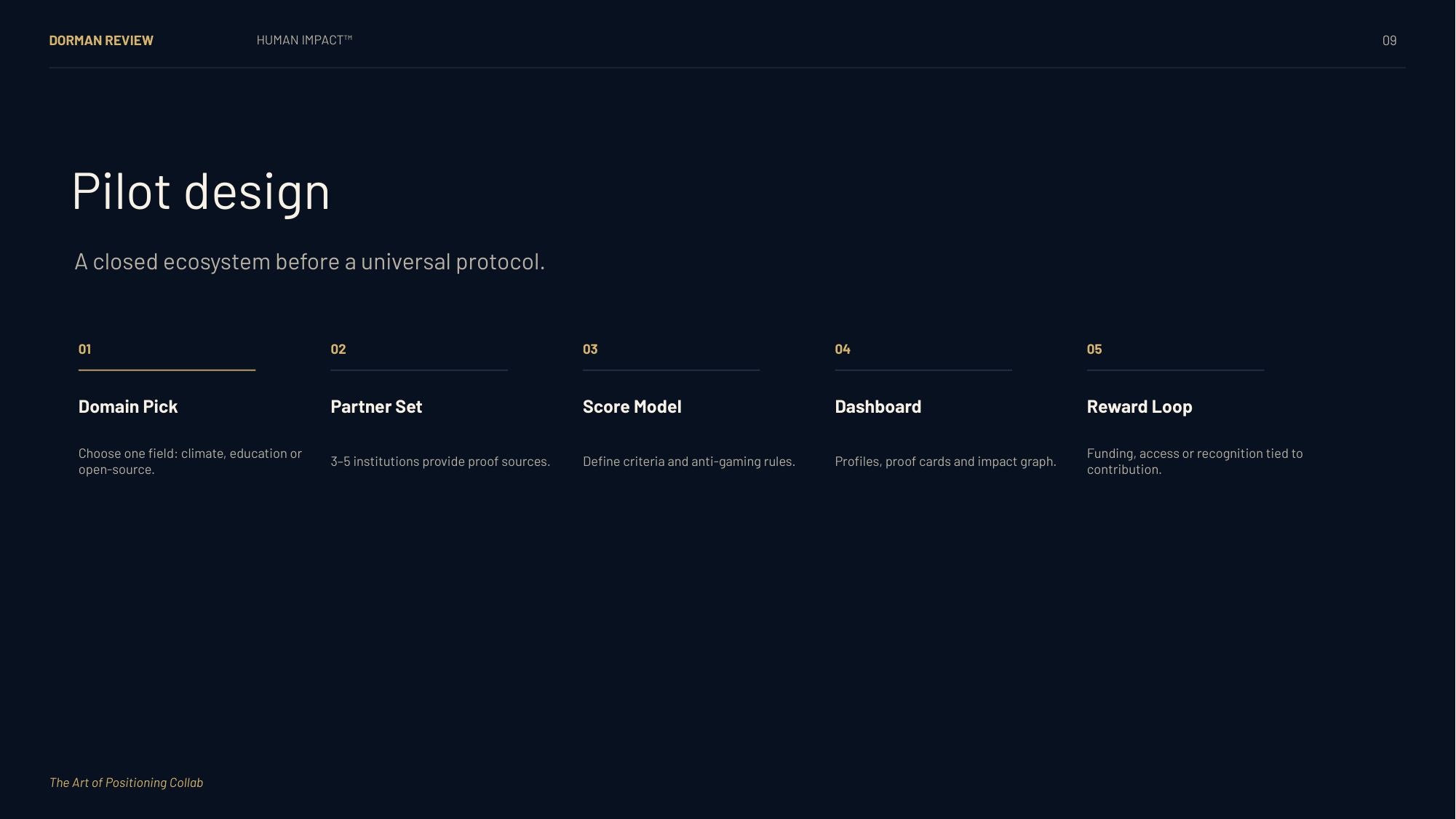

DORMAN REVIEW
HUMAN IMPACT™
09

Pilot design
A closed ecosystem before a universal protocol.
01
02
03
04
05

Domain Pick
Partner Set
Score Model
Dashboard
Reward Loop
Choose one field: climate, education or open-source.
3–5 institutions provide proof sources.
Define criteria and anti-gaming rules.
Profiles, proof cards and impact graph.
Funding, access or recognition tied to contribution.
The Art of Positioning Collab